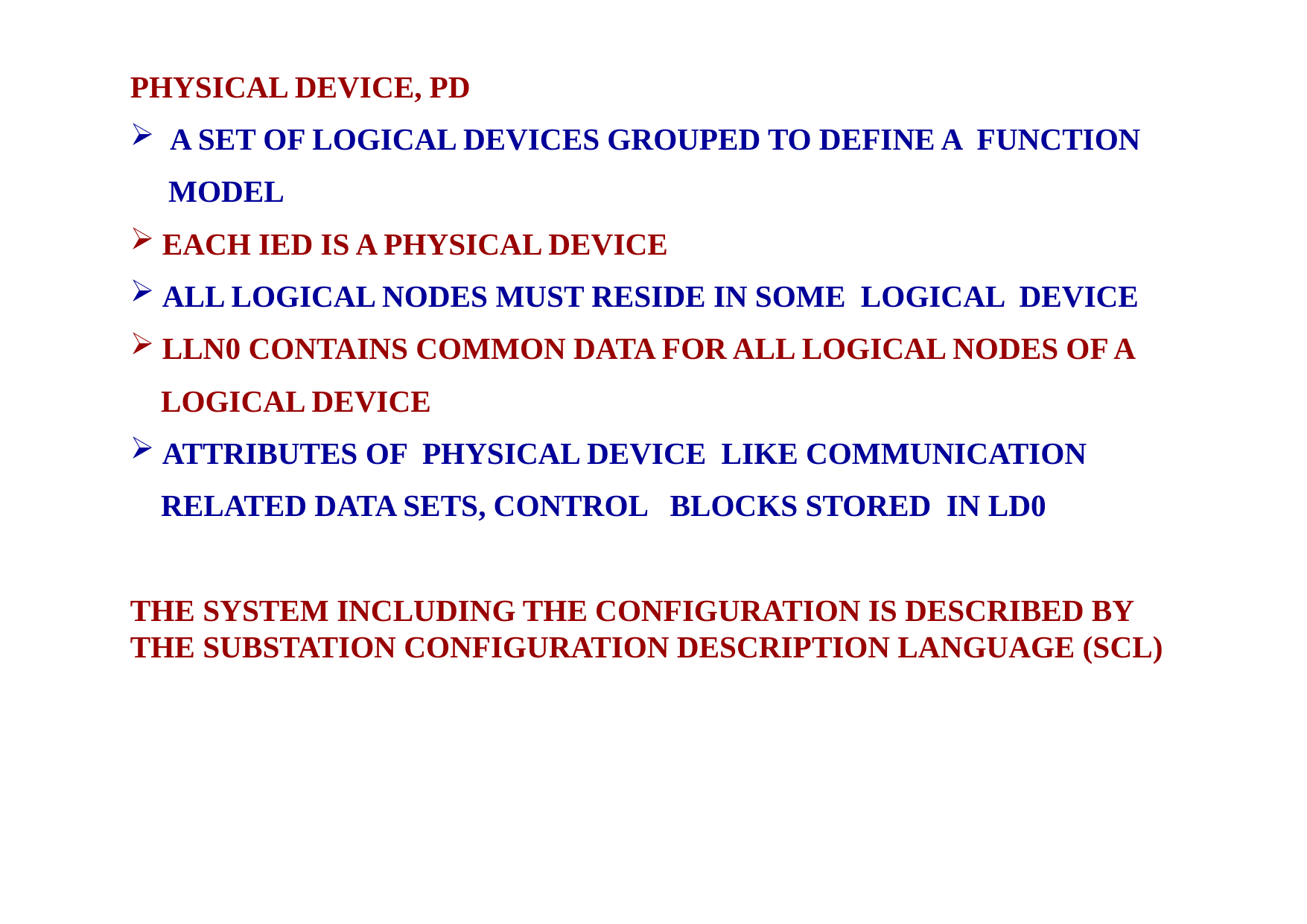

PHYSICAL DEVICE, PD
  A SET OF LOGICAL DEVICES GROUPED TO DEFINE A  FUNCTION
     MODEL
 EACH IED IS A PHYSICAL DEVICE
 ALL LOGICAL NODES MUST RESIDE IN SOME  LOGICAL  DEVICE
 LLN0 CONTAINS COMMON DATA FOR ALL LOGICAL NODES OF A
    LOGICAL DEVICE
 ATTRIBUTES OF  PHYSICAL DEVICE  LIKE COMMUNICATION
    RELATED DATA SETS, CONTROL   BLOCKS STORED  IN LD0

THE SYSTEM INCLUDING THE CONFIGURATION IS DESCRIBED BY THE SUBSTATION CONFIGURATION DESCRIPTION LANGUAGE (SCL)